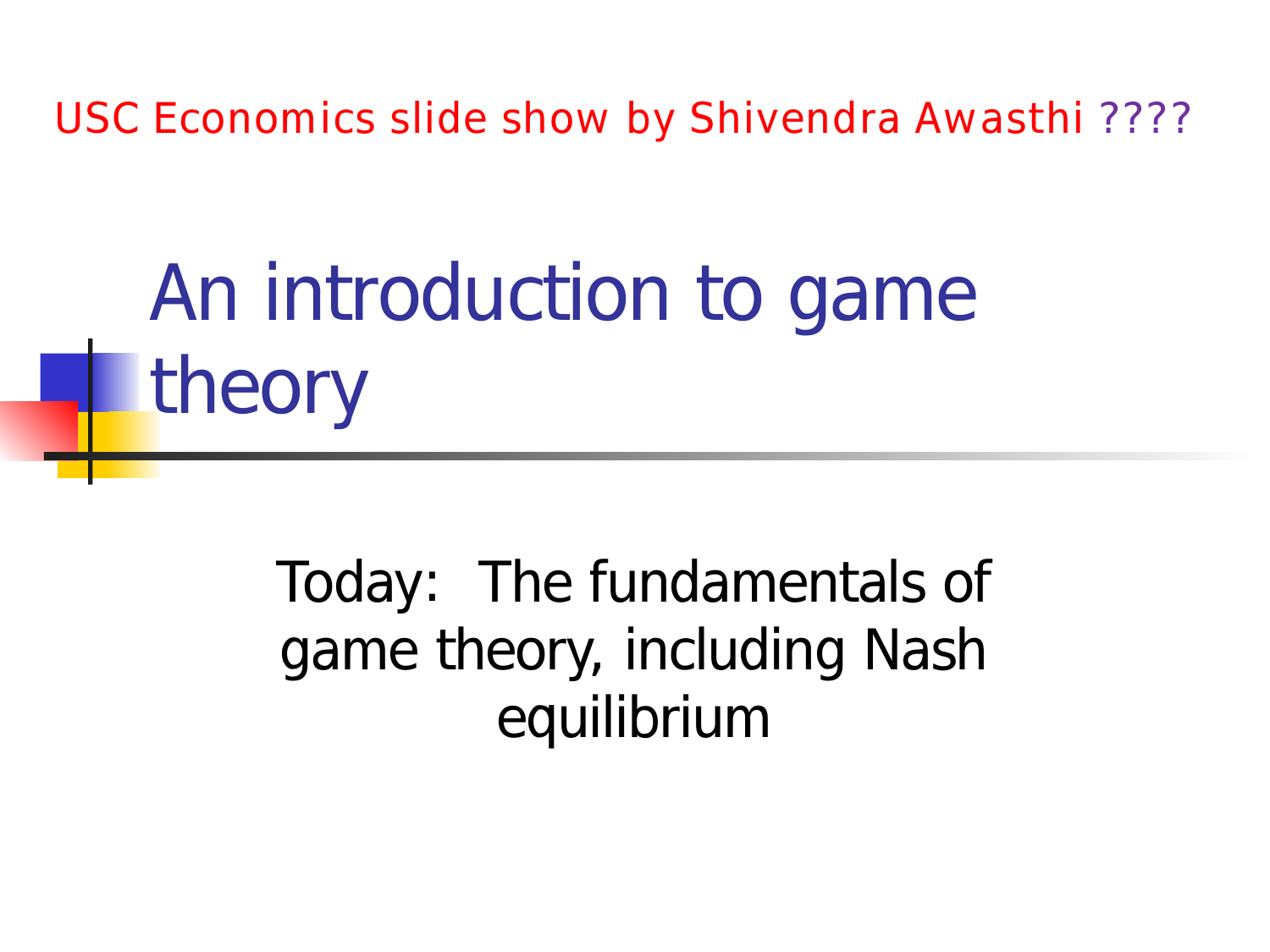

USC Economics slide show by Shivendra Awasthi ????
# An introduction to game theory
Today:  The fundamentals of game theory, including Nash equilibrium